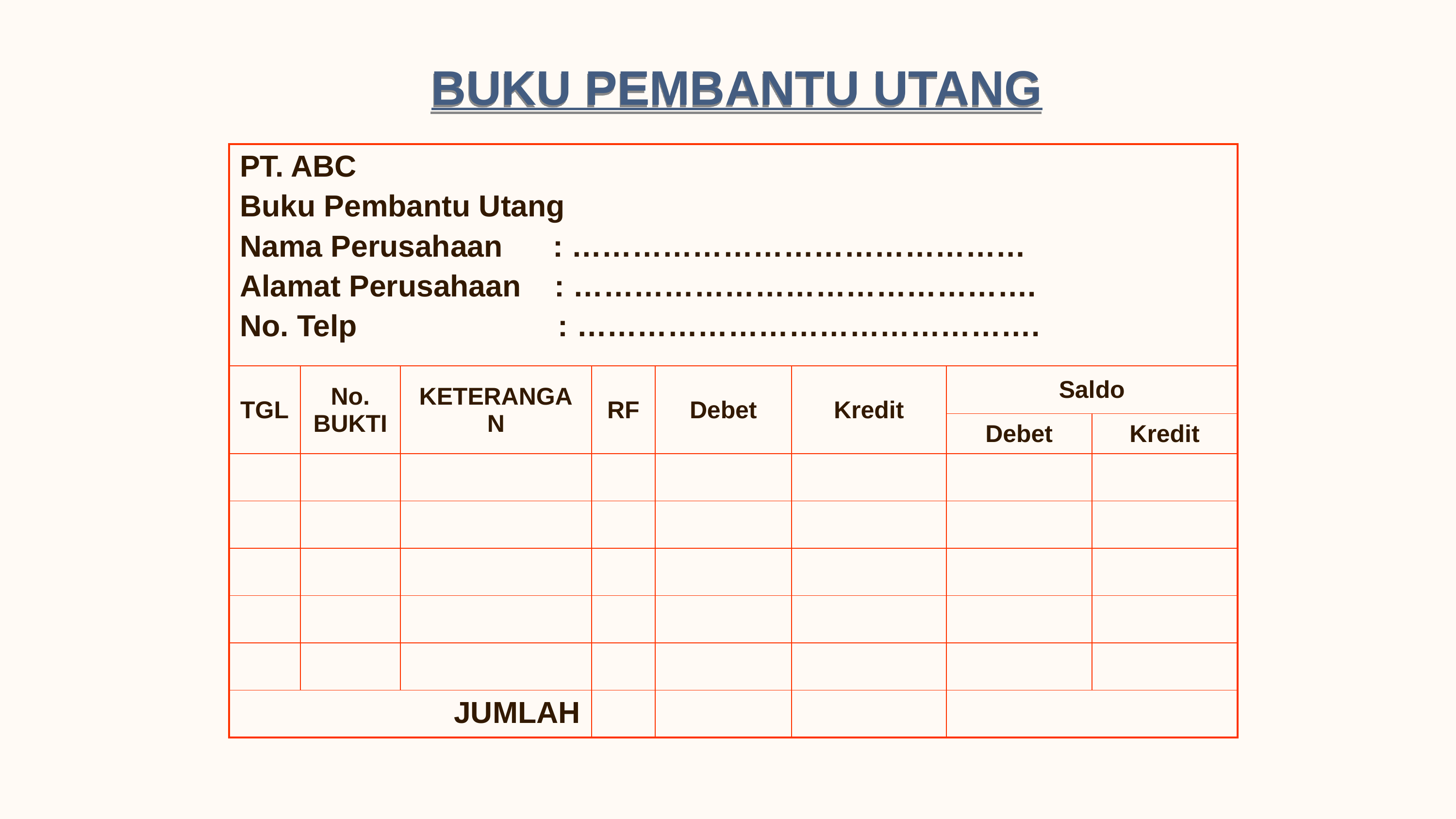

BUKU PEMBANTU UTANG
| PT. ABC Buku Pembantu Utang Nama Perusahaan : ……………………………………… Alamat Perusahaan : ………………………………………. No. Telp : ………………………………………. |  |  |  |  |  |  |  |
| --- | --- | --- | --- | --- | --- | --- | --- |
| TGL | No. BUKTI | KETERANGAN | RF | Debet | Kredit | Saldo |  |
|  |  |  |  |  |  | Debet | Kredit |
|  |  |  |  |  |  |  |  |
|  |  |  |  |  |  |  |  |
|  |  |  |  |  |  |  |  |
|  |  |  |  |  |  |  |  |
|  |  |  |  |  |  |  |  |
| JUMLAH |  |  |  |  |  |  |  |